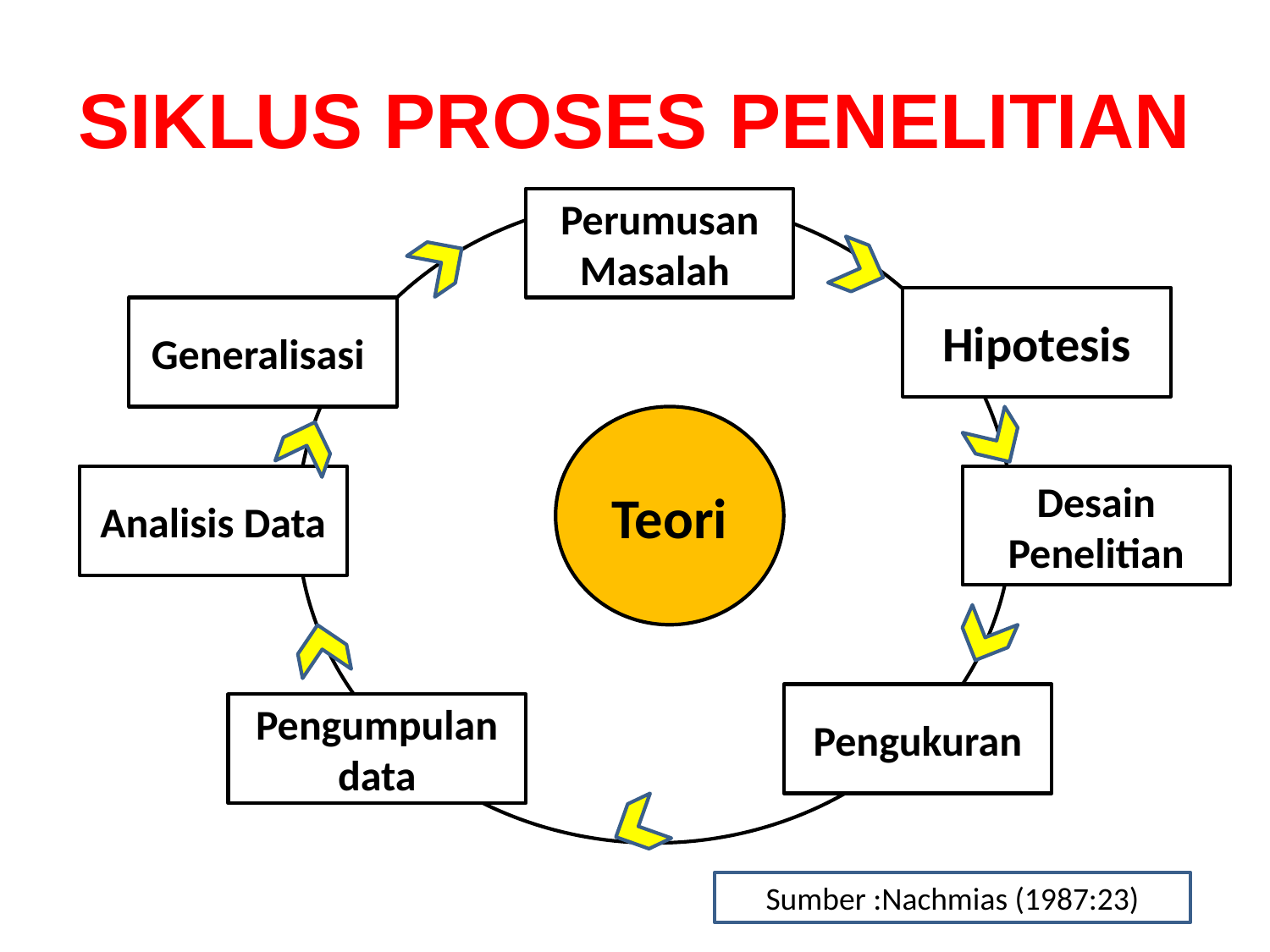

# SIKLUS PROSES PENELITIAN
Perumusan Masalah

Hipotesis
Generalisasi
Teori

Analisis Data
Desain Penelitian

Pengukuran
Pengumpulan data

Sumber :Nachmias (1987:23)